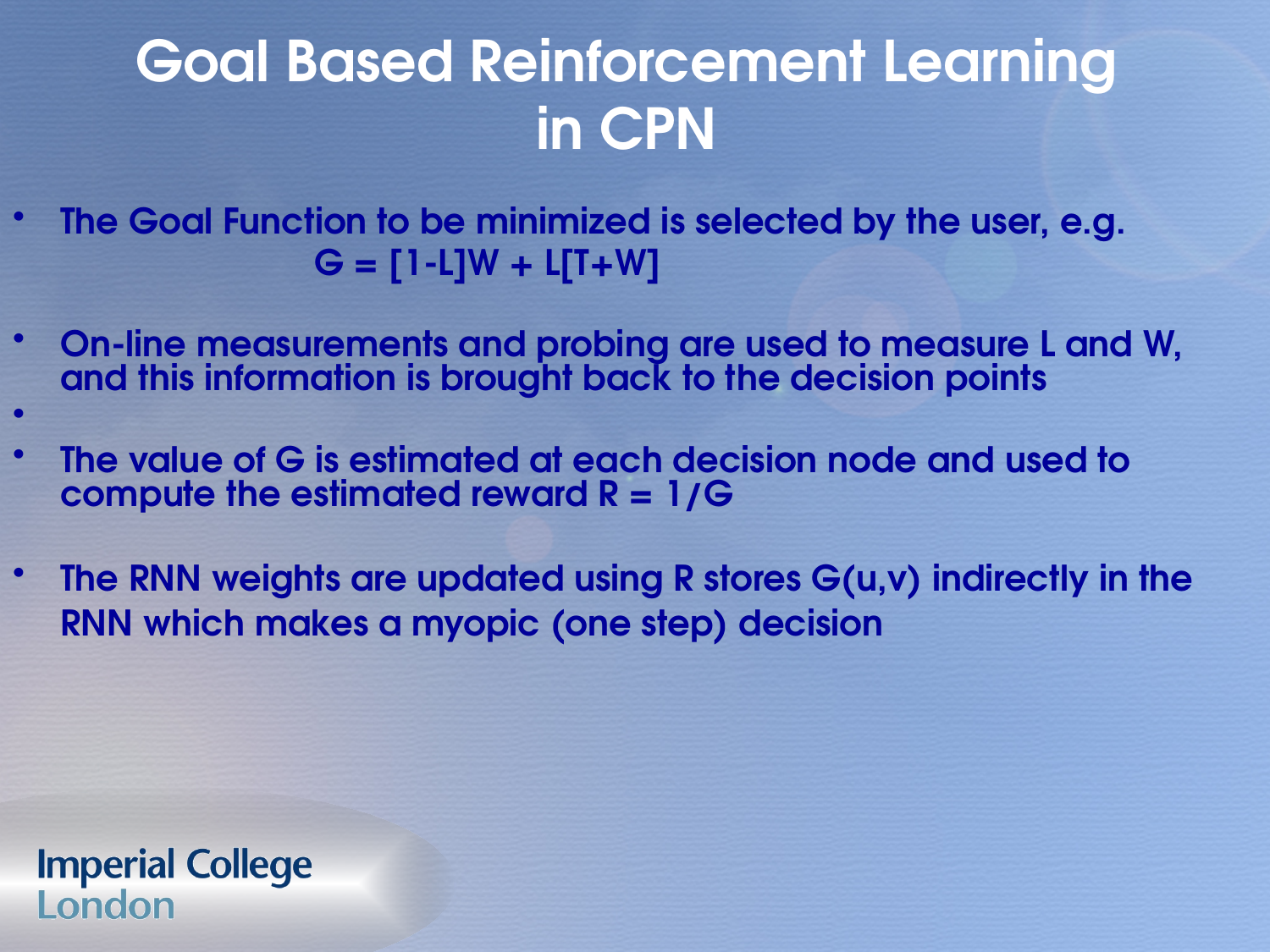

# Goal Based Reinforcement Learning in CPN
The Goal Function to be minimized is selected by the user, e.g.
			G = [1-L]W + L[T+W]

On-line measurements and probing are used to measure L and W, and this information is brought back to the decision points

The value of G is estimated at each decision node and used to compute the estimated reward R = 1/G

The RNN weights are updated using R stores G(u,v) indirectly in the RNN which makes a myopic (one step) decision